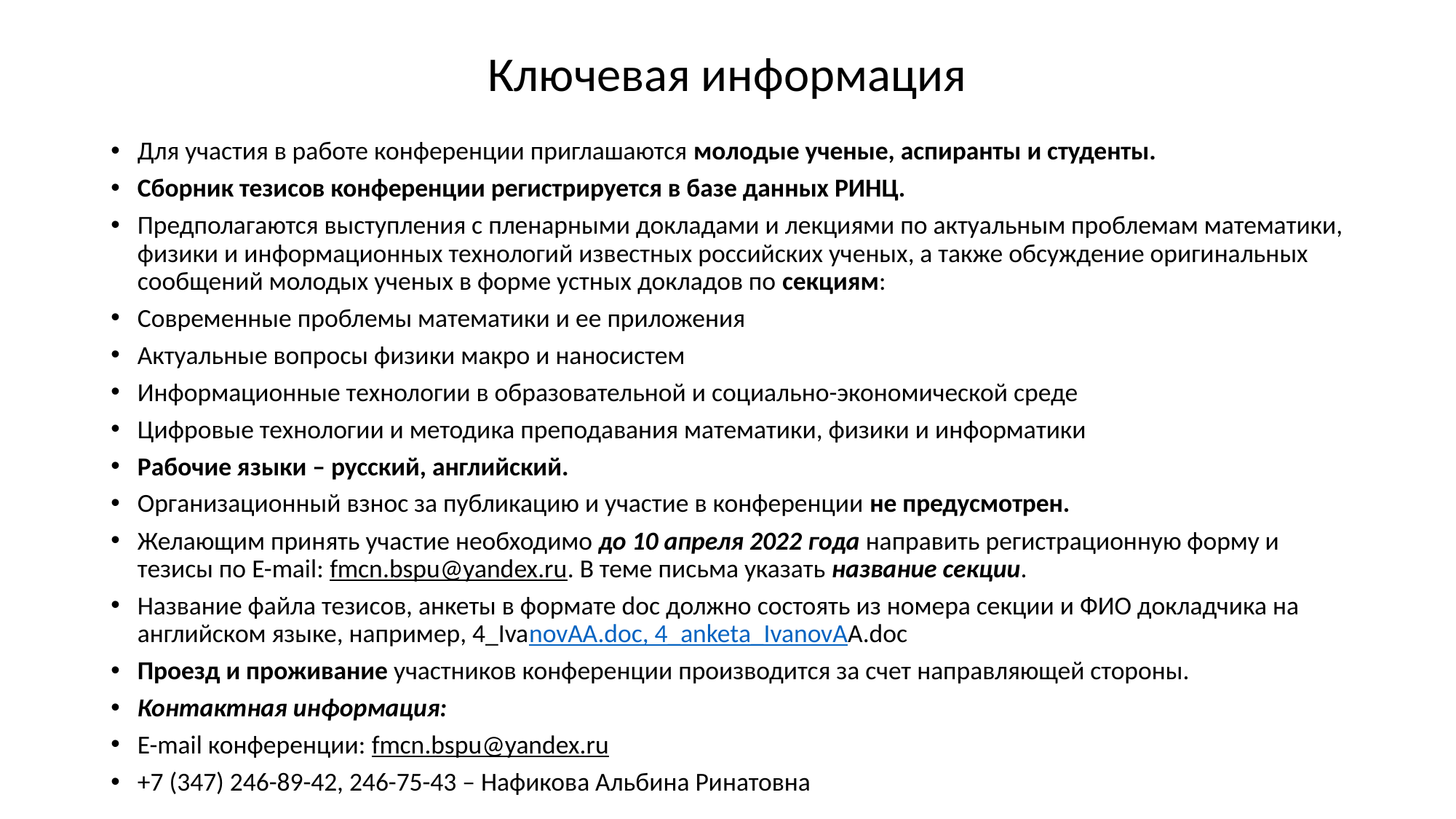

# Ключевая информация
Для участия в работе конференции приглашаются молодые ученые, аспиранты и студенты.
Сборник тезисов конференции регистрируется в базе данных РИНЦ.
Предполагаются выступления с пленарными докладами и лекциями по актуальным проблемам математики, физики и информационных технологий известных российских ученых, а также обсуждение оригинальных сообщений молодых ученых в форме устных докладов по секциям:
Современные проблемы математики и ее приложения
Актуальные вопросы физики макро и наносистем
Информационные технологии в образовательной и социально-экономической среде
Цифровые технологии и методика преподавания математики, физики и информатики
Рабочие языки – русский, английский.
Организационный взнос за публикацию и участие в конференции не предусмотрен.
Желающим принять участие необходимо до 10 апреля 2022 года направить регистрационную форму и тезисы по E-mail: fmcn.bspu@yandex.ru. В теме письма указать название секции.
Название файла тезисов, анкеты в формате doc должно состоять из номера секции и ФИО докладчика на английском языке, например, 4_IvanovAA.doc, 4_anketa_IvanovAA.doc
Проезд и проживание участников конференции производится за счет направляющей стороны.
Контактная информация:
E-mail конференции: fmcn.bspu@yandex.ru
+7 (347) 246-89-42, 246-75-43 – Нафикова Альбина Ринатовна